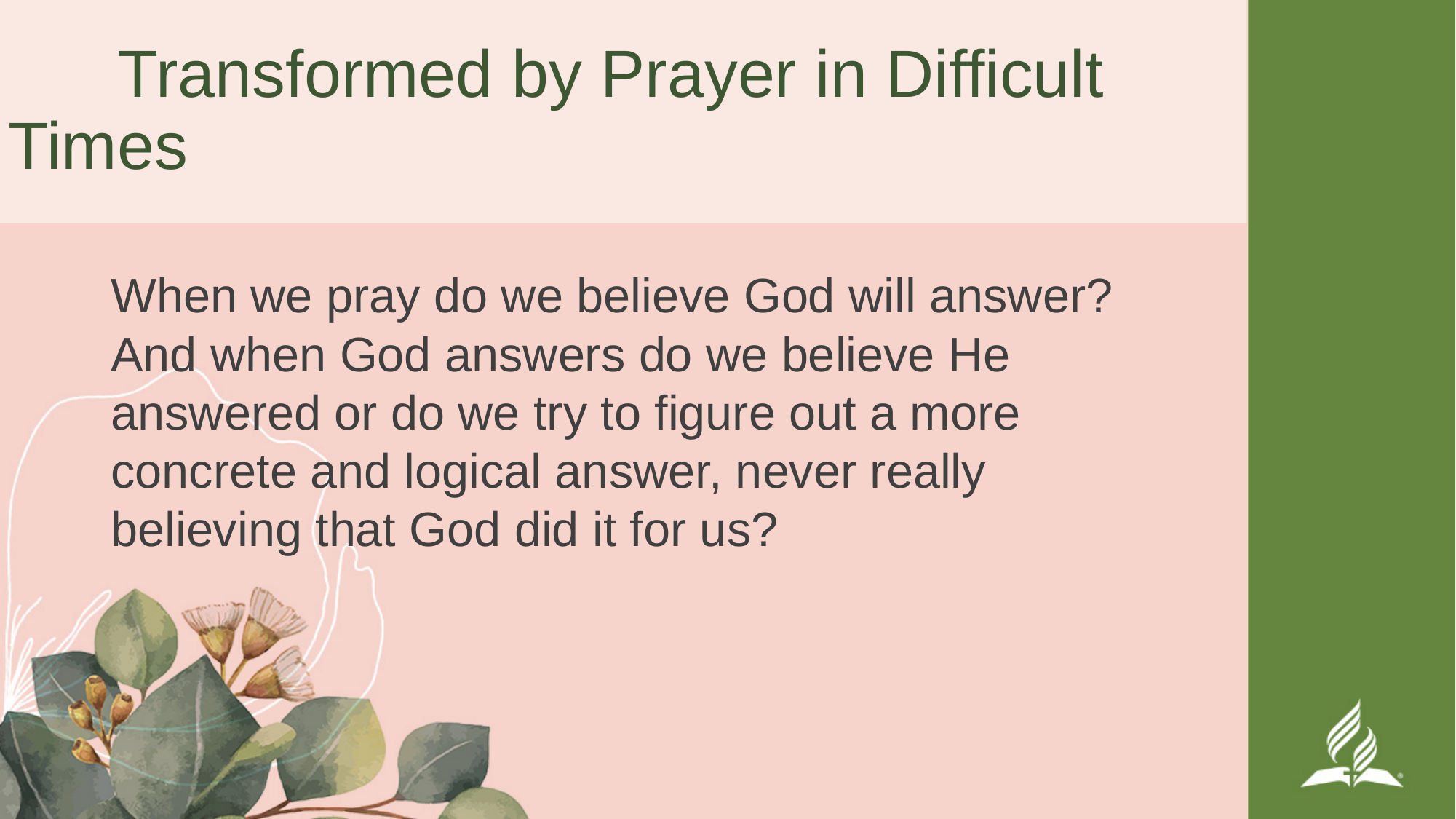

Transformed by Prayer in Difficult Times
When we pray do we believe God will answer? And when God answers do we believe He answered or do we try to figure out a more concrete and logical answer, never really believing that God did it for us?